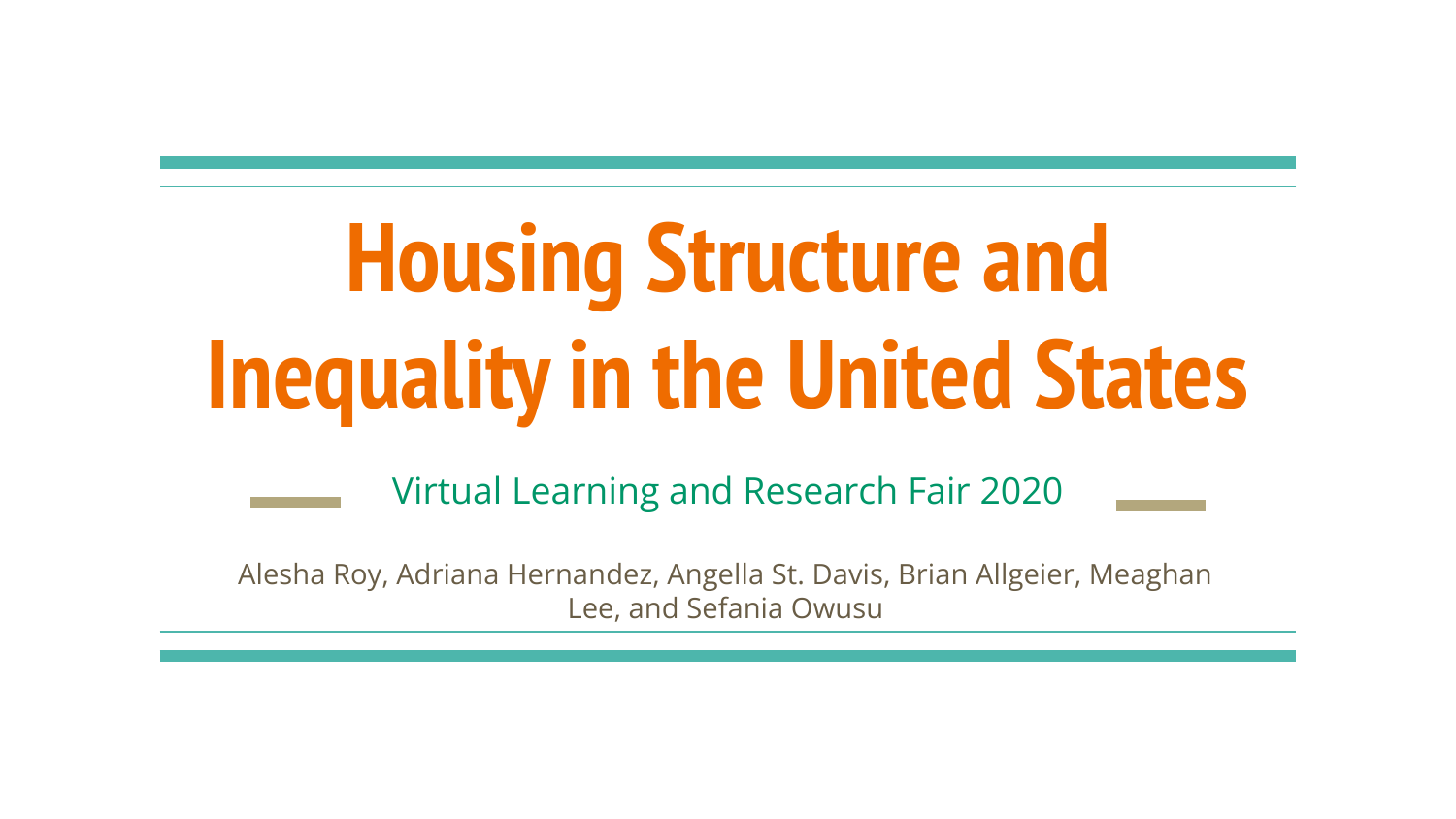

# Housing Structure and Inequality in the United States
Virtual Learning and Research Fair 2020

Alesha Roy, Adriana Hernandez, Angella St. Davis, Brian Allgeier, Meaghan Lee, and Sefania Owusu